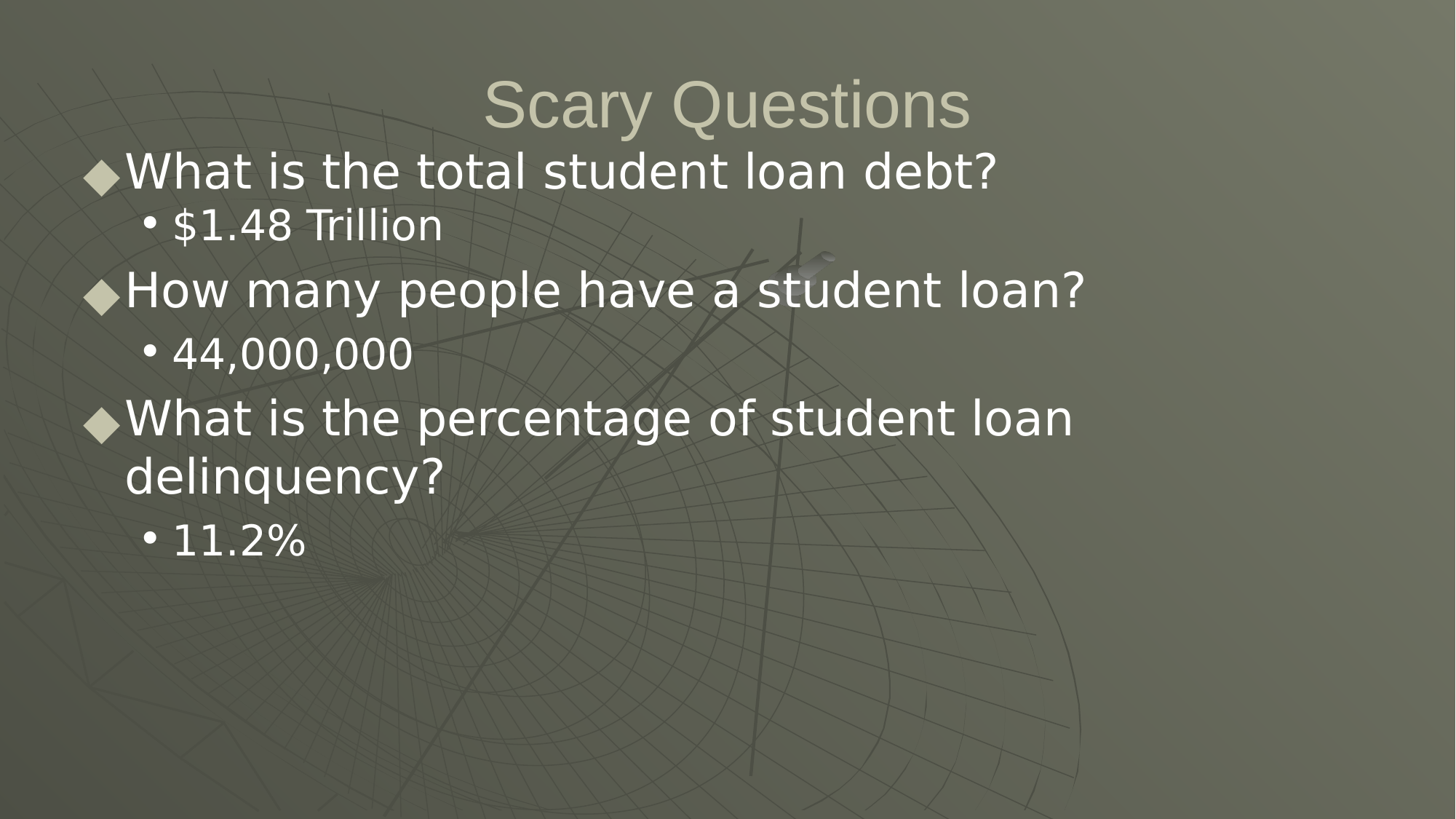

# Scary Questions
What is the total student loan debt?
$1.48 Trillion
How many people have a student loan?
44,000,000
What is the percentage of student loan delinquency?
11.2%